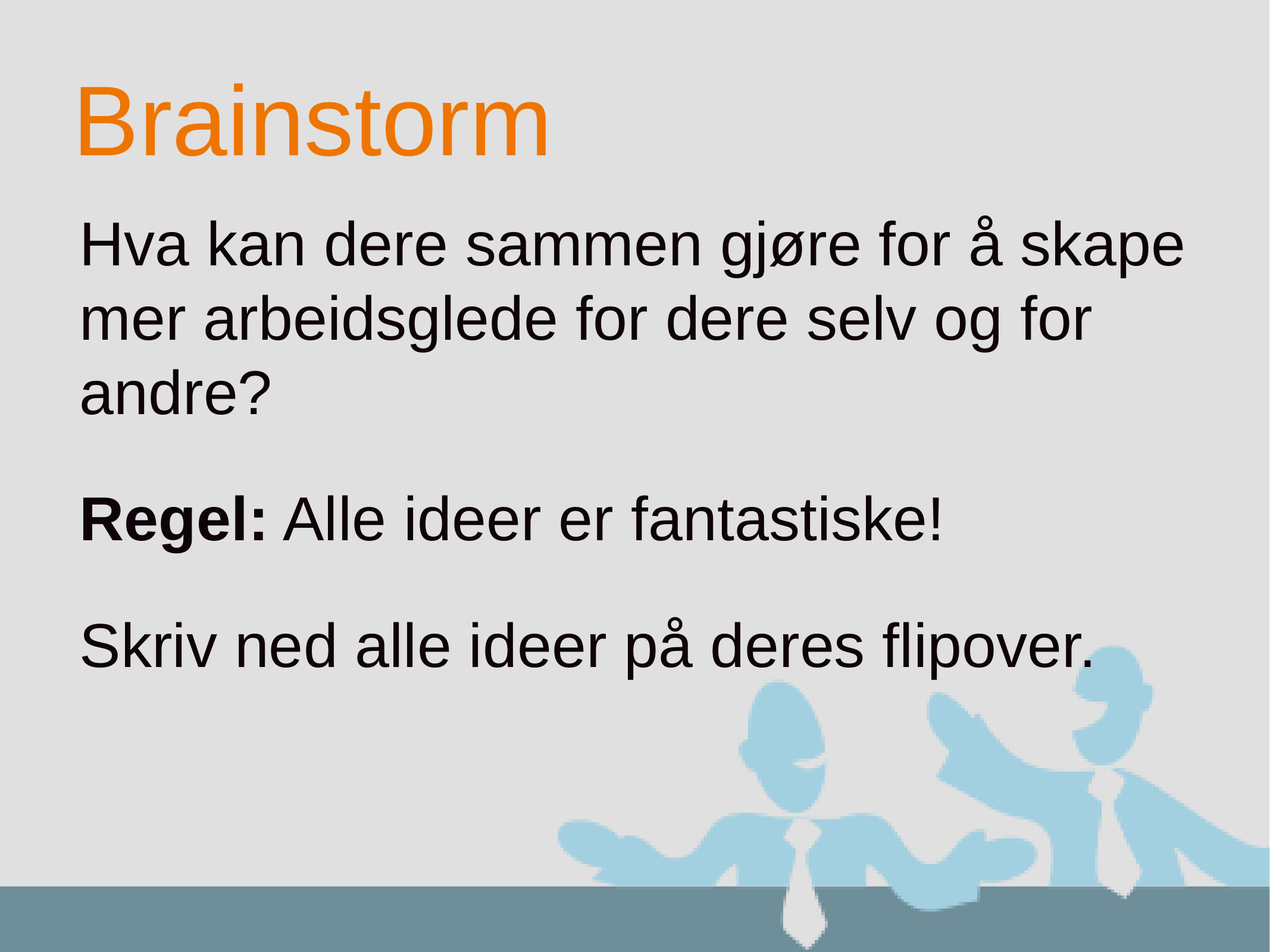

Brainstorm
Hva kan dere sammen gjøre for å skape mer arbeidsglede for dere selv og for andre?

Regel: Alle ideer er fantastiske!

Skriv ned alle ideer på deres flipover.